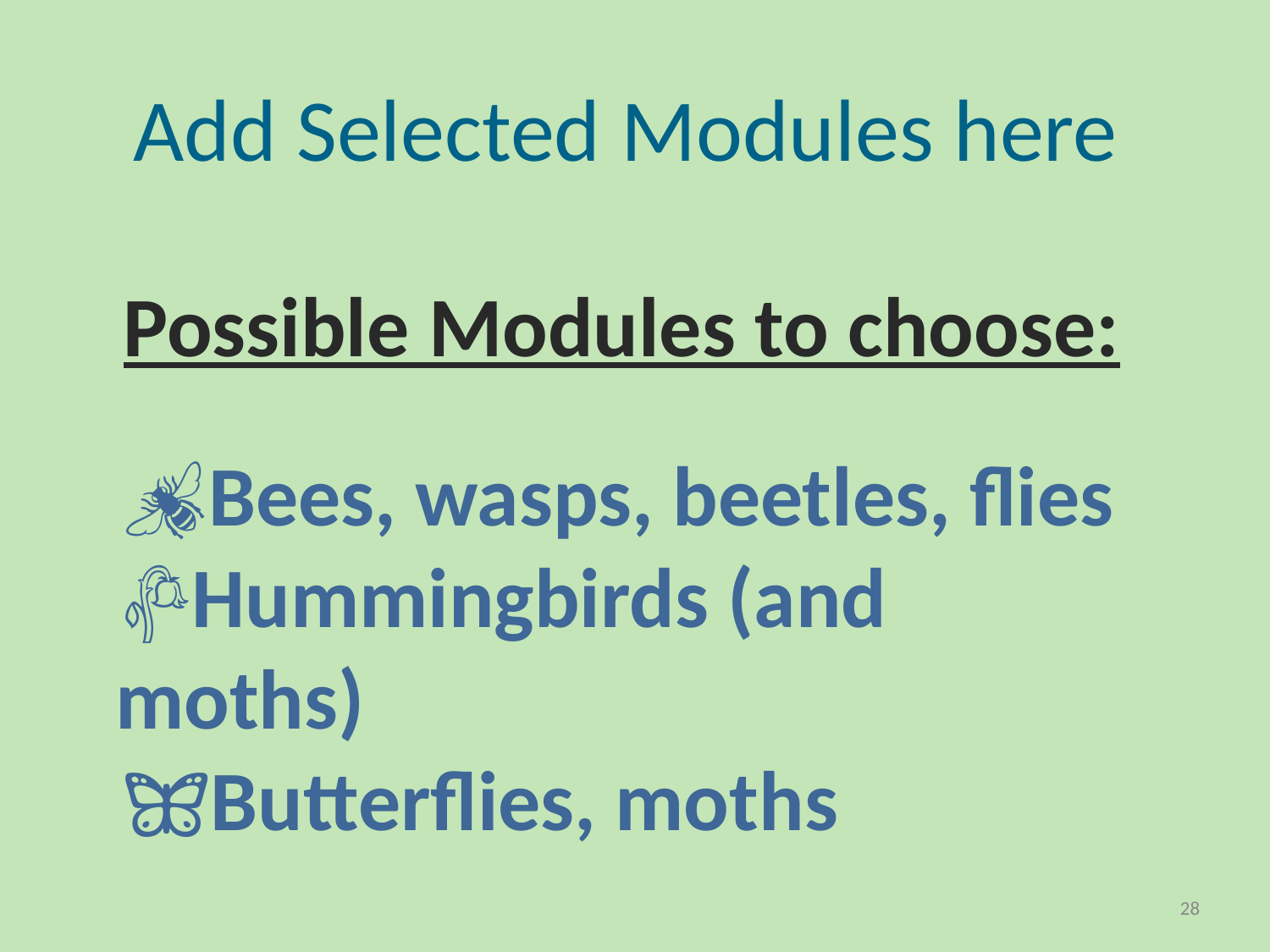

Add Selected Modules here
Possible Modules to choose:

🐝Bees, wasps, beetles, flies
🥀Hummingbirds (and moths)
🦋Butterflies, moths

28